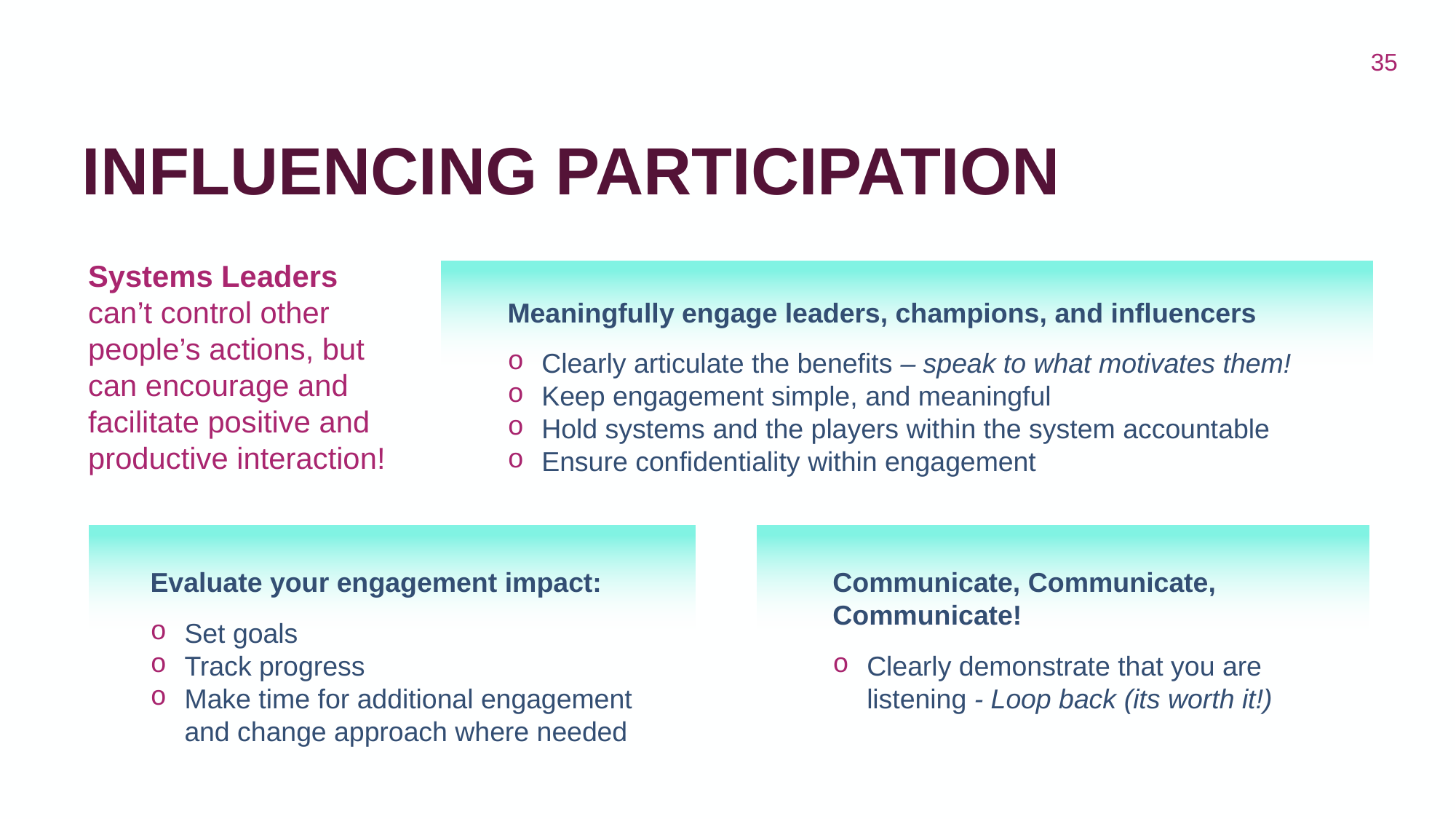

Influencing participation
Systems Leaders
can’t control other
people’s actions, but
can encourage and
facilitate positive and productive interaction!

Meaningfully engage leaders, champions, and influencers
Clearly articulate the benefits – speak to what motivates them!
Keep engagement simple, and meaningful
Hold systems and the players within the system accountable
Ensure confidentiality within engagement

Evaluate your engagement impact:
Set goals
Track progress
Make time for additional engagement
and change approach where needed
Communicate, Communicate, Communicate!
Clearly demonstrate that you are listening - Loop back (its worth it!)